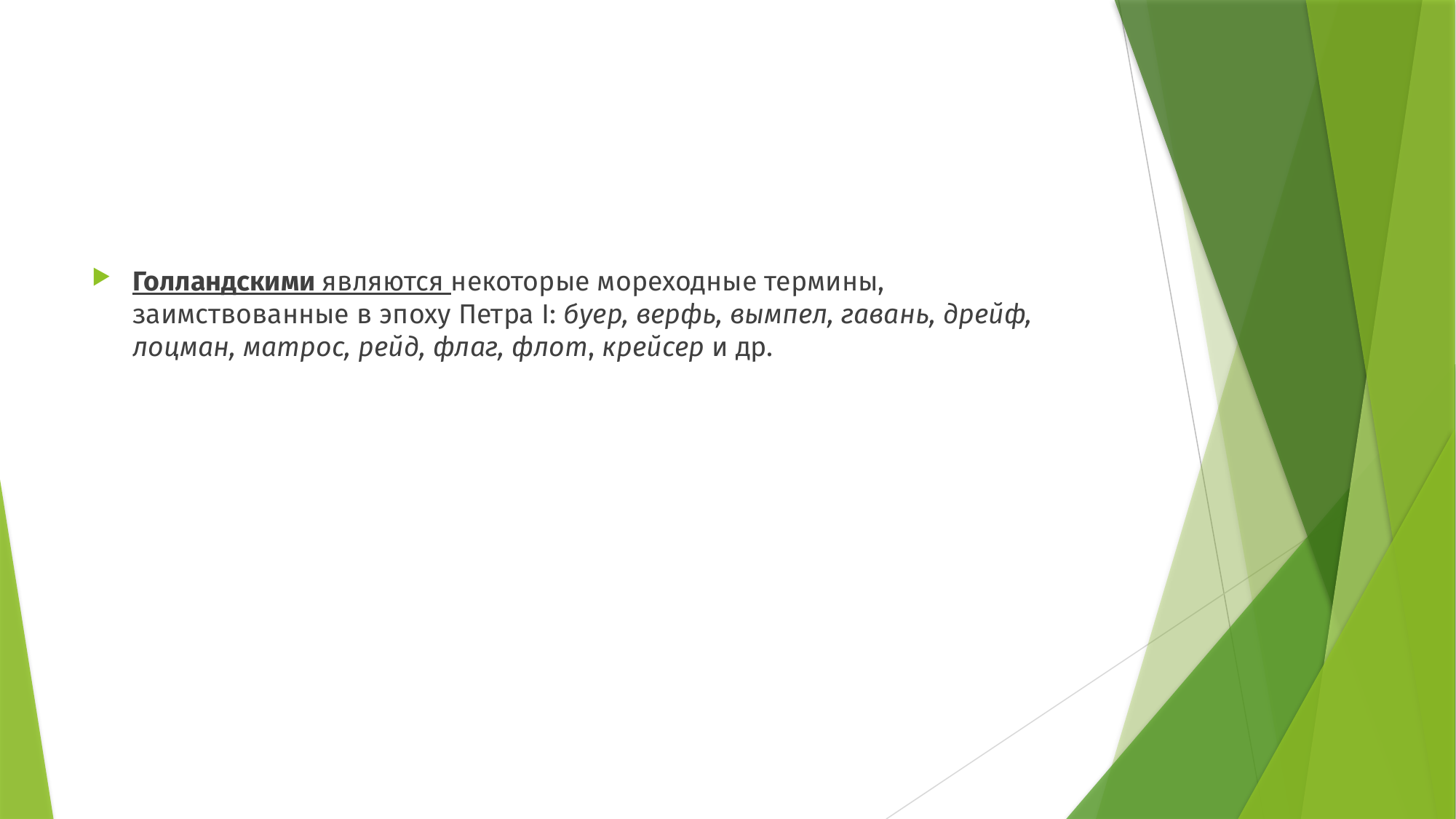

#
Голландскими являются некоторые мореходные термины, заимствованные в эпоху Петра I: буер, верфь, вымпел, гавань, дрейф, лоцман, матрос, рейд, флаг, флот, крейсер и др.